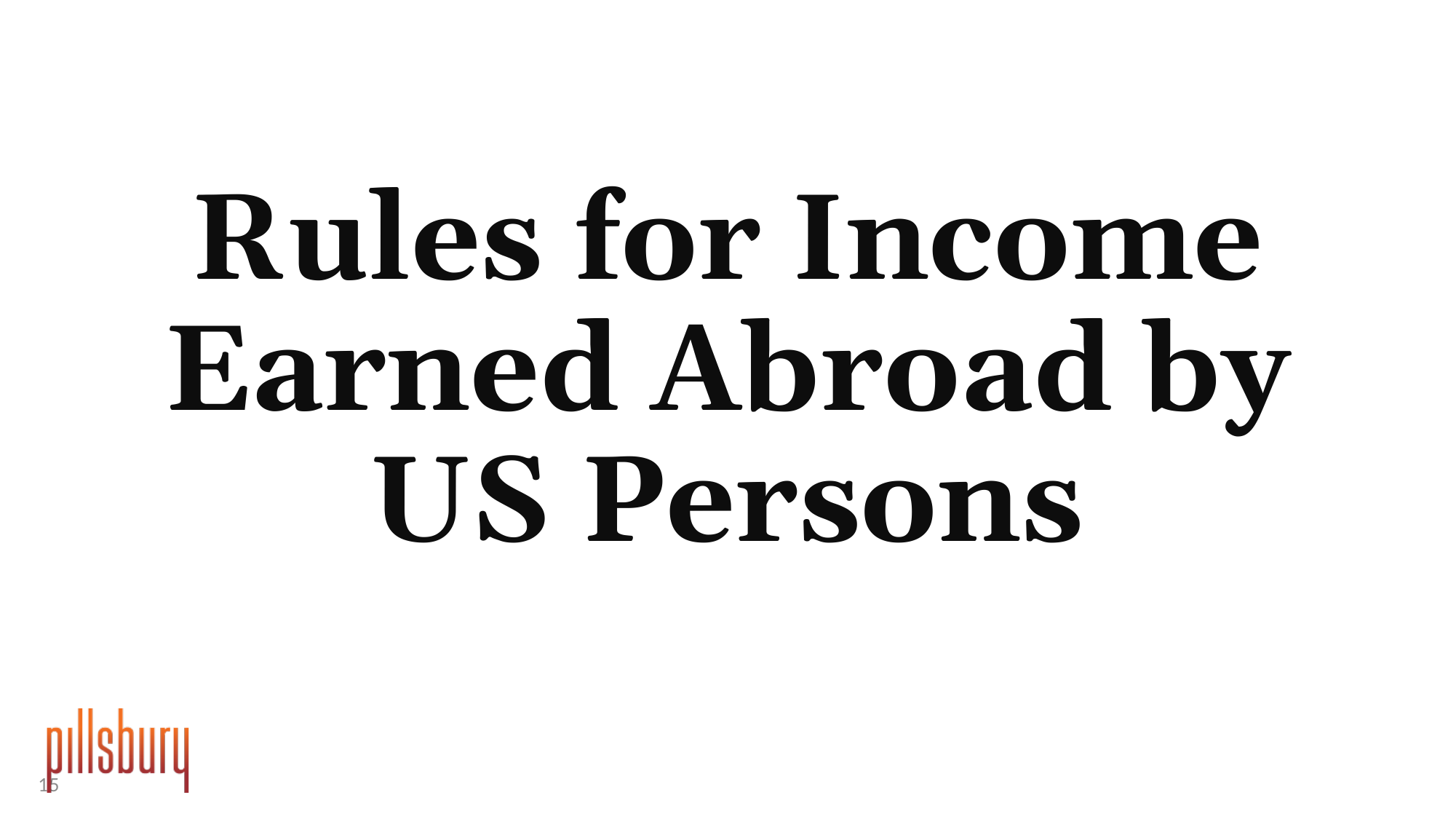

# Rules for Income Earned Abroad by US Persons